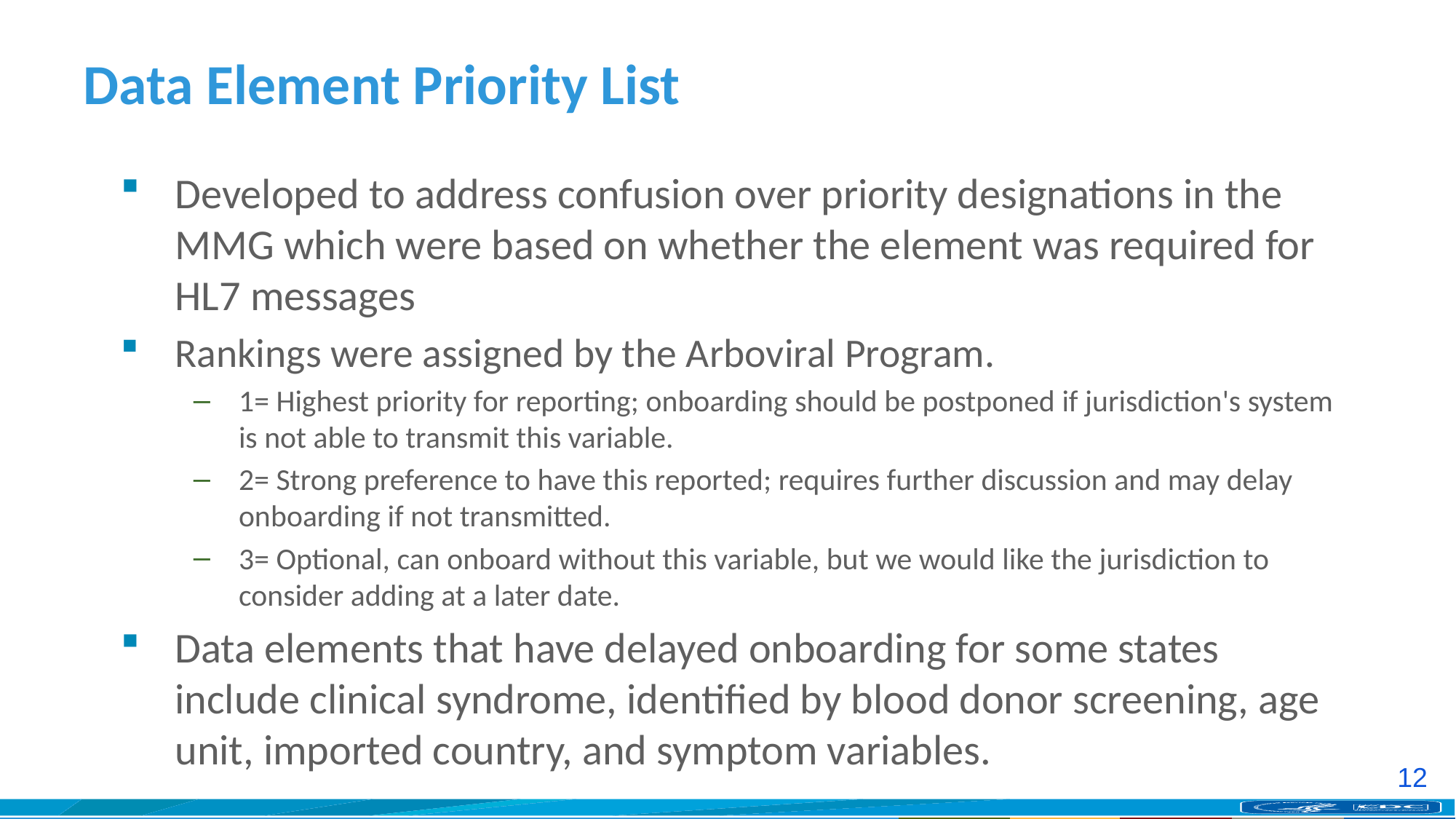

# Data Element Priority List
Developed to address confusion over priority designations in the MMG which were based on whether the element was required for HL7 messages
Rankings were assigned by the Arboviral Program.
1= Highest priority for reporting; onboarding should be postponed if jurisdiction's system is not able to transmit this variable.
2= Strong preference to have this reported; requires further discussion and may delay onboarding if not transmitted.
3= Optional, can onboard without this variable, but we would like the jurisdiction to consider adding at a later date.
Data elements that have delayed onboarding for some states include clinical syndrome, identified by blood donor screening, age unit, imported country, and symptom variables.